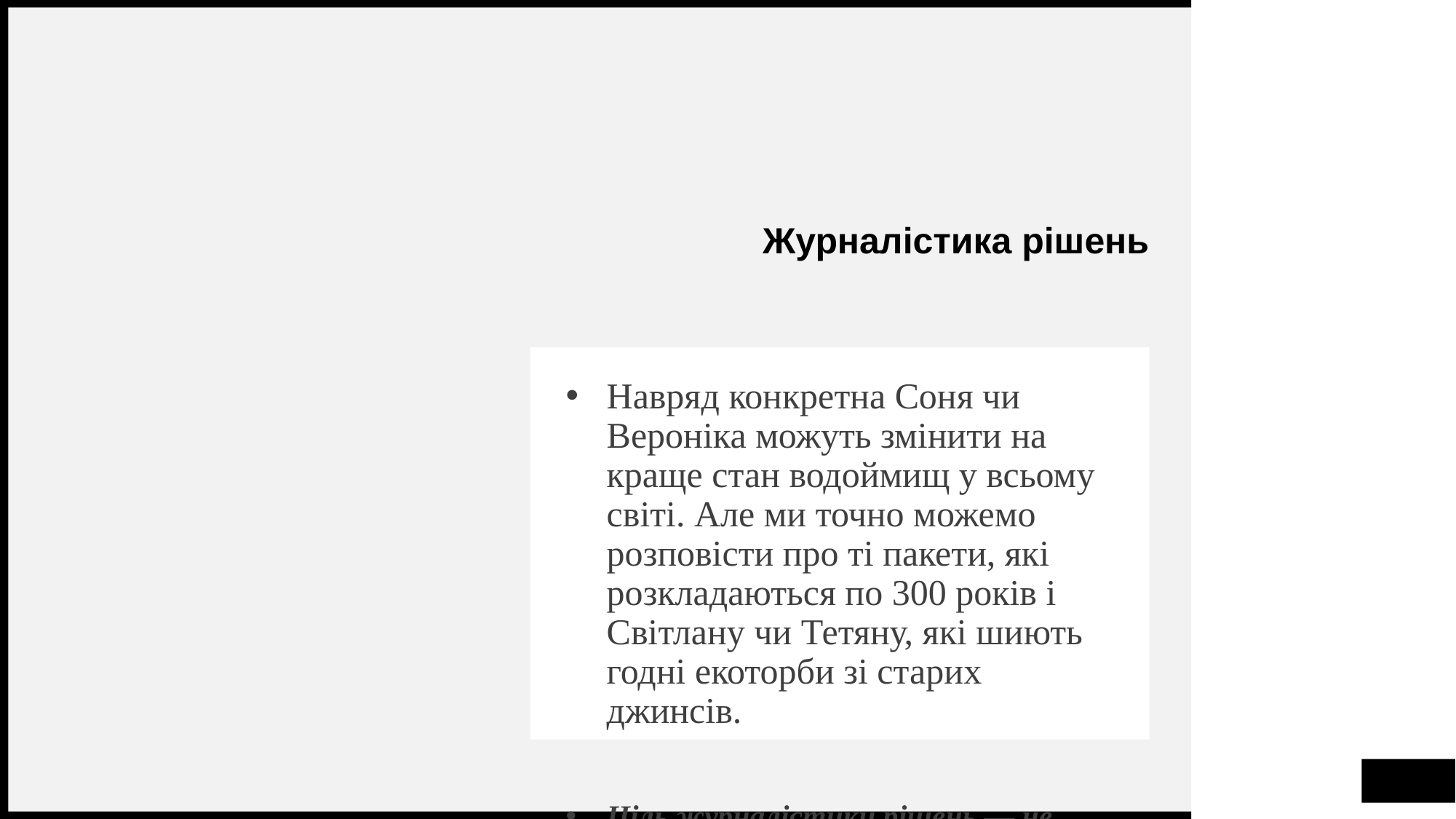

Журналістика рішень
Навряд конкретна Соня чи Вероніка можуть змінити на краще стан водоймищ у всьому світі. Але ми точно можемо розповісти про ті пакети, які розкладаються по 300 років і Світлану чи Тетяну, які шиють годні екоторби зі старих джинсів.

Ціль журналістики рішень — не просто розказати якусь позитивну історію, а покроково розповісти, як вдалося вирішити ту чи іншу проблему, а також як застосувати дієвий кейс в іншому місті.  Наша ціль —  показати перепони, з якими стикалися люди до втілення того чи іншого рішення.